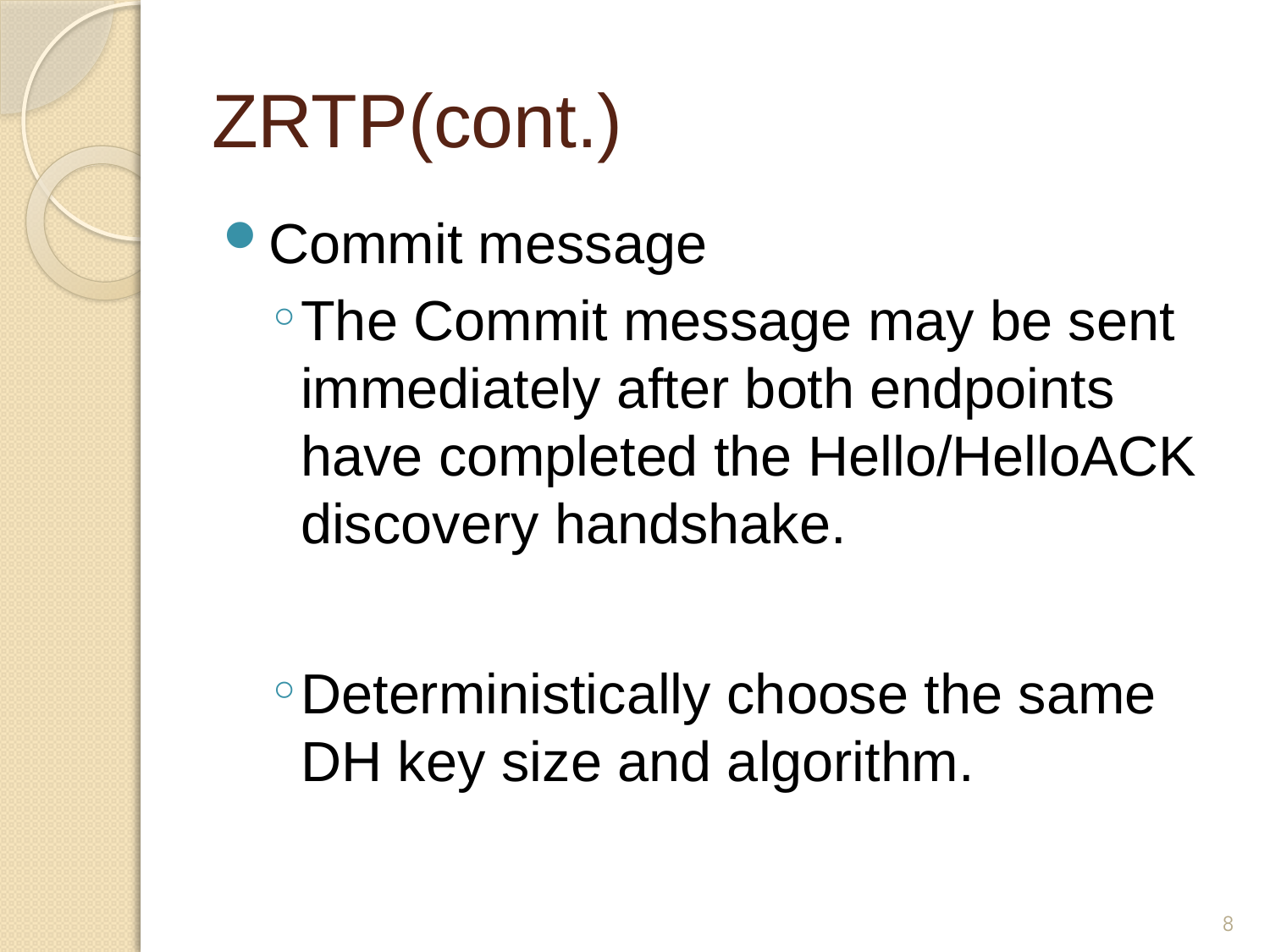

# ZRTP(cont.)
Commit message
The Commit message may be sent immediately after both endpoints have completed the Hello/HelloACK discovery handshake.

Deterministically choose the same DH key size and algorithm.
8